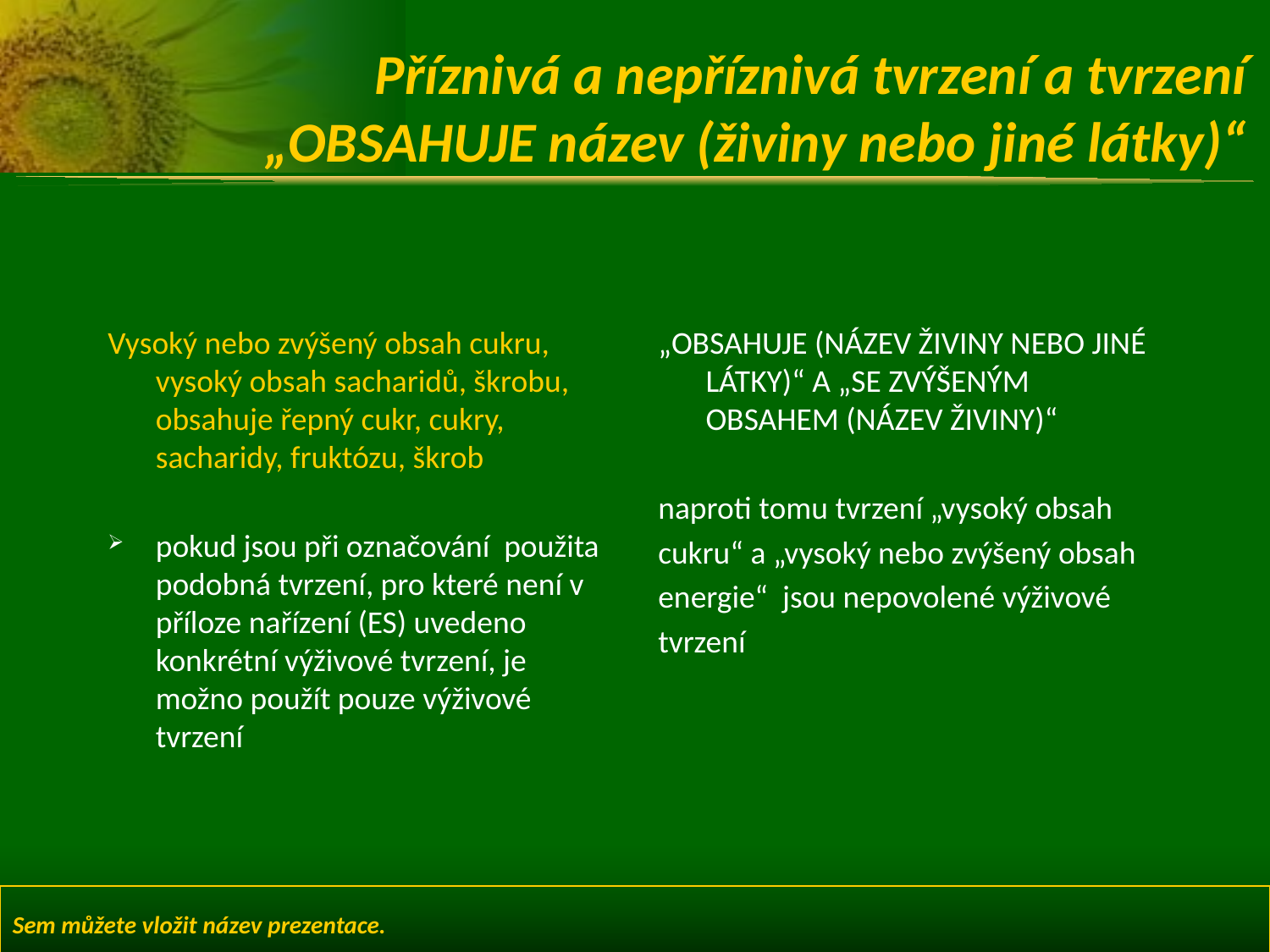

# Příznivá a nepříznivá tvrzení a tvrzení „OBSAHUJE název (živiny nebo jiné látky)“
Vysoký nebo zvýšený obsah cukru, vysoký obsah sacharidů, škrobu, obsahuje řepný cukr, cukry, sacharidy, fruktózu, škrob

pokud jsou při označování  použita podobná tvrzení, pro které není v příloze nařízení (ES) uvedeno konkrétní výživové tvrzení, je možno použít pouze výživové tvrzení
„OBSAHUJE (NÁZEV ŽIVINY NEBO JINÉ LÁTKY)“ A „SE ZVÝŠENÝM OBSAHEM (NÁZEV ŽIVINY)“

naproti tomu tvrzení „vysoký obsah
cukru“ a „vysoký nebo zvýšený obsah
energie“  jsou nepovolené výživové
tvrzení